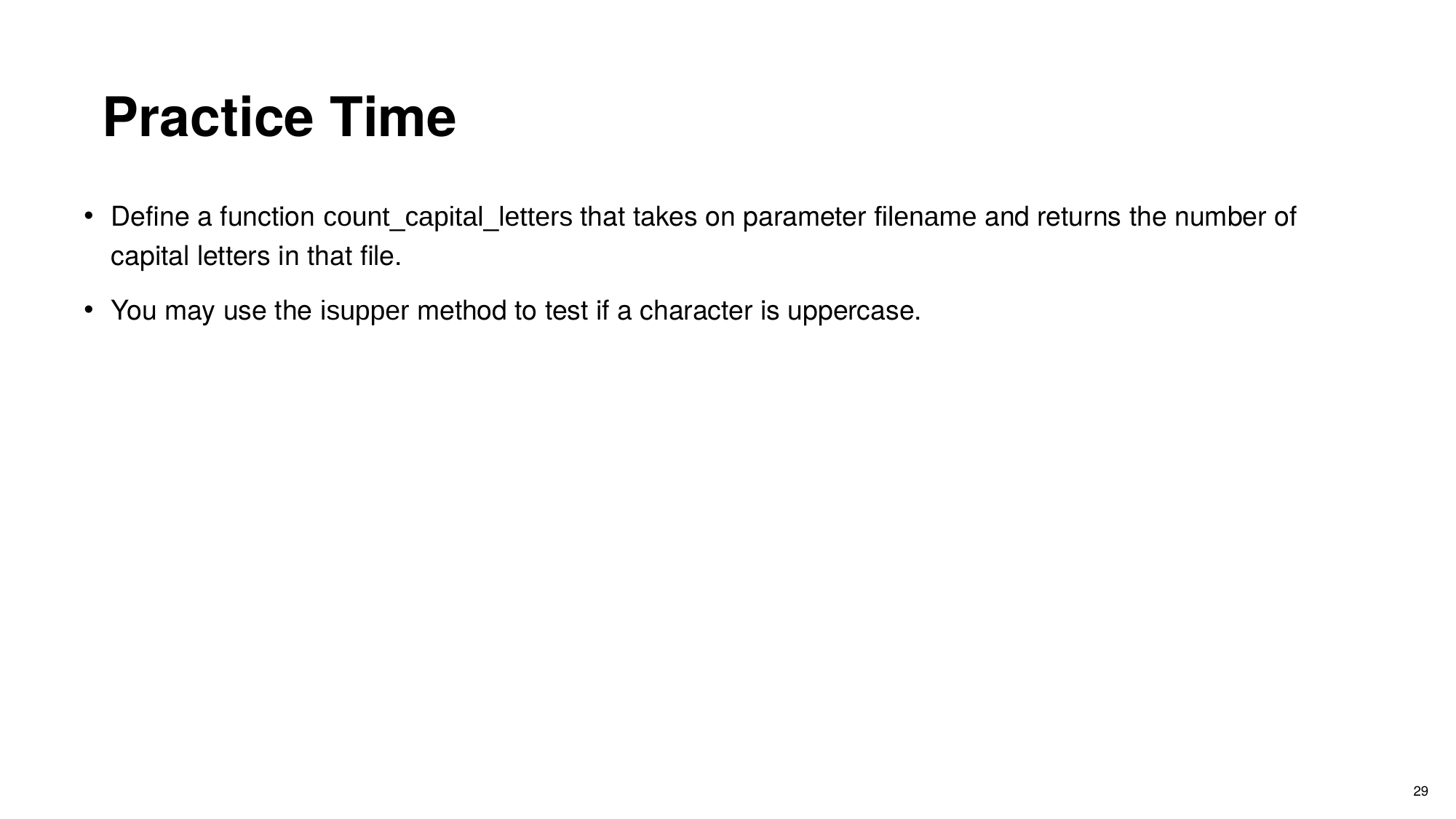

Practice Time

Define a function count_capital_letters that takes on parameter filename and returns the number of capital letters in that file.
You may use the isupper method to test if a character is uppercase.
29